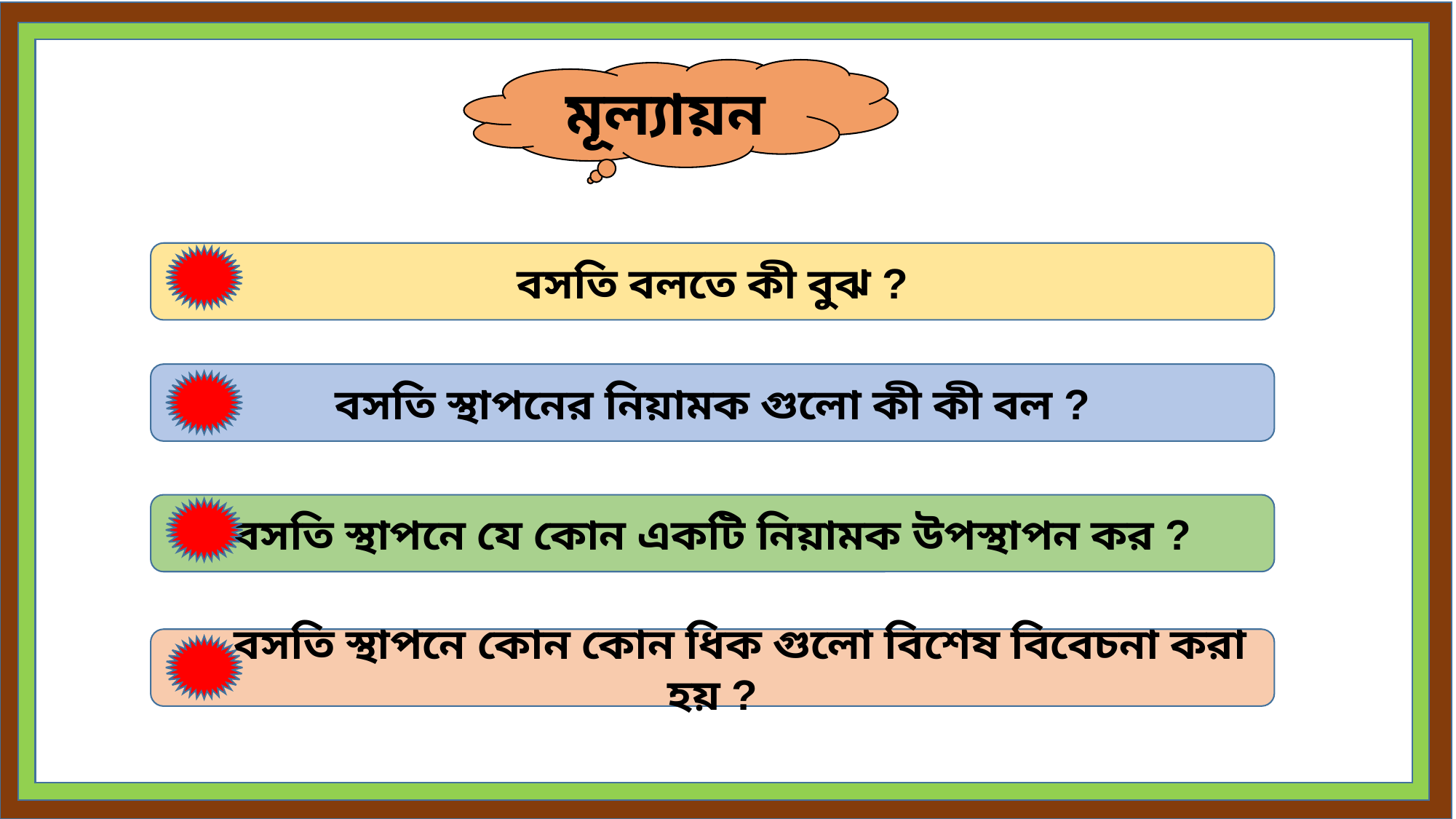

মূল্যায়ন
বসতি বলতে কী বুঝ ?

বসতি স্থাপনের নিয়ামক গুলো কী কী বল ?

বসতি স্থাপনে যে কোন একটি নিয়ামক উপস্থাপন কর ?

     বসতি স্থাপনে কোন কোন ধিক গুলো বিশেষ বিবেচনা করা হয় ?